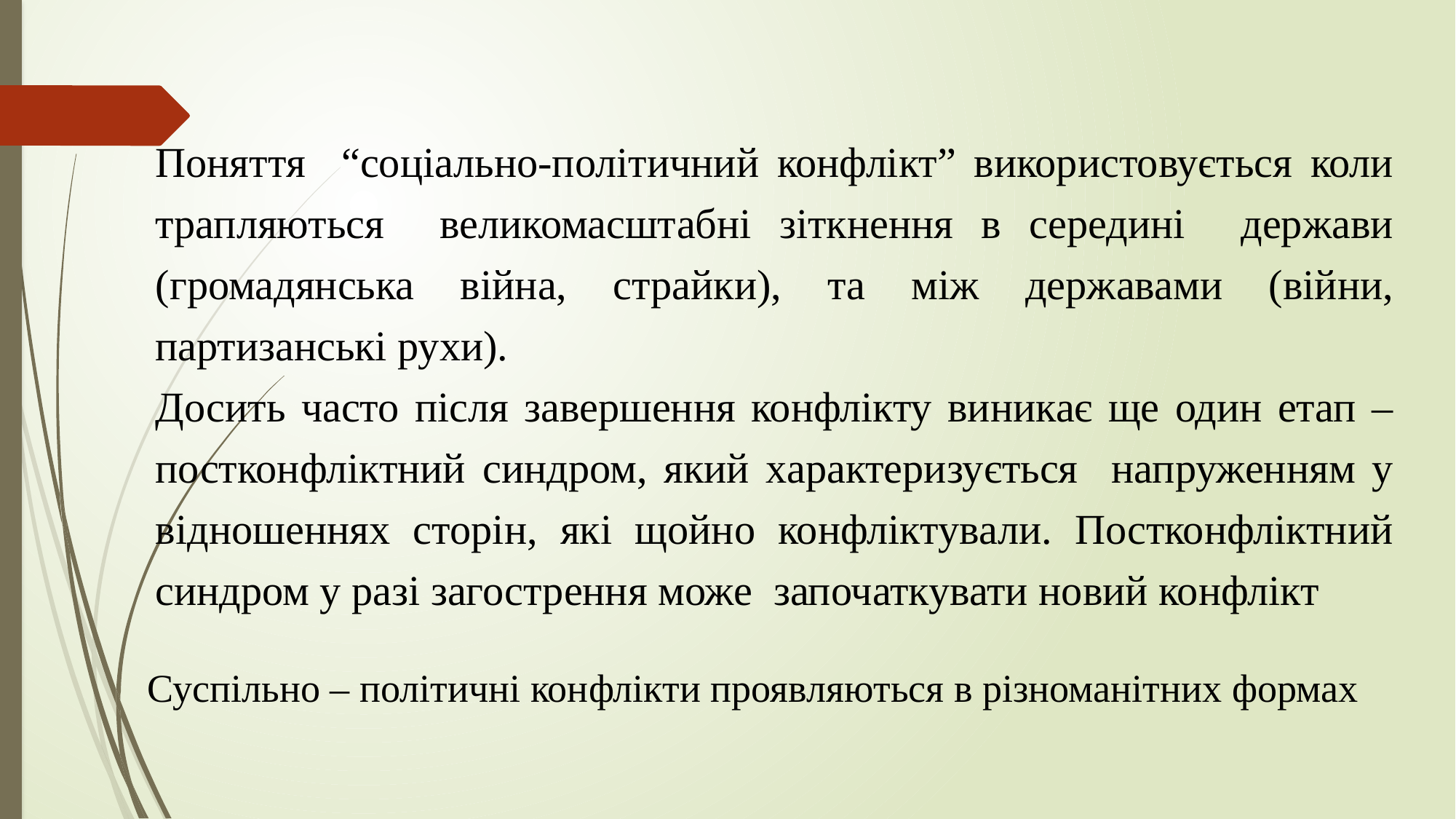

Поняття  “соціально‐політичний конфлікт” використовується коли трапляються  великомасштабні зіткнення в середині  держави (громадянська війна, страйки), та між державами (війни, партизанські рухи).
Досить часто після завершення конфлікту виникає ще один етап – постконфліктний синдром, який характеризується  напруженням у відношеннях сторін, які щойно конфліктували. Постконфліктний синдром у разі загострення може  започаткувати новий конфлікт
Суспільно – політичні конфлікти проявляються в різноманітних формах